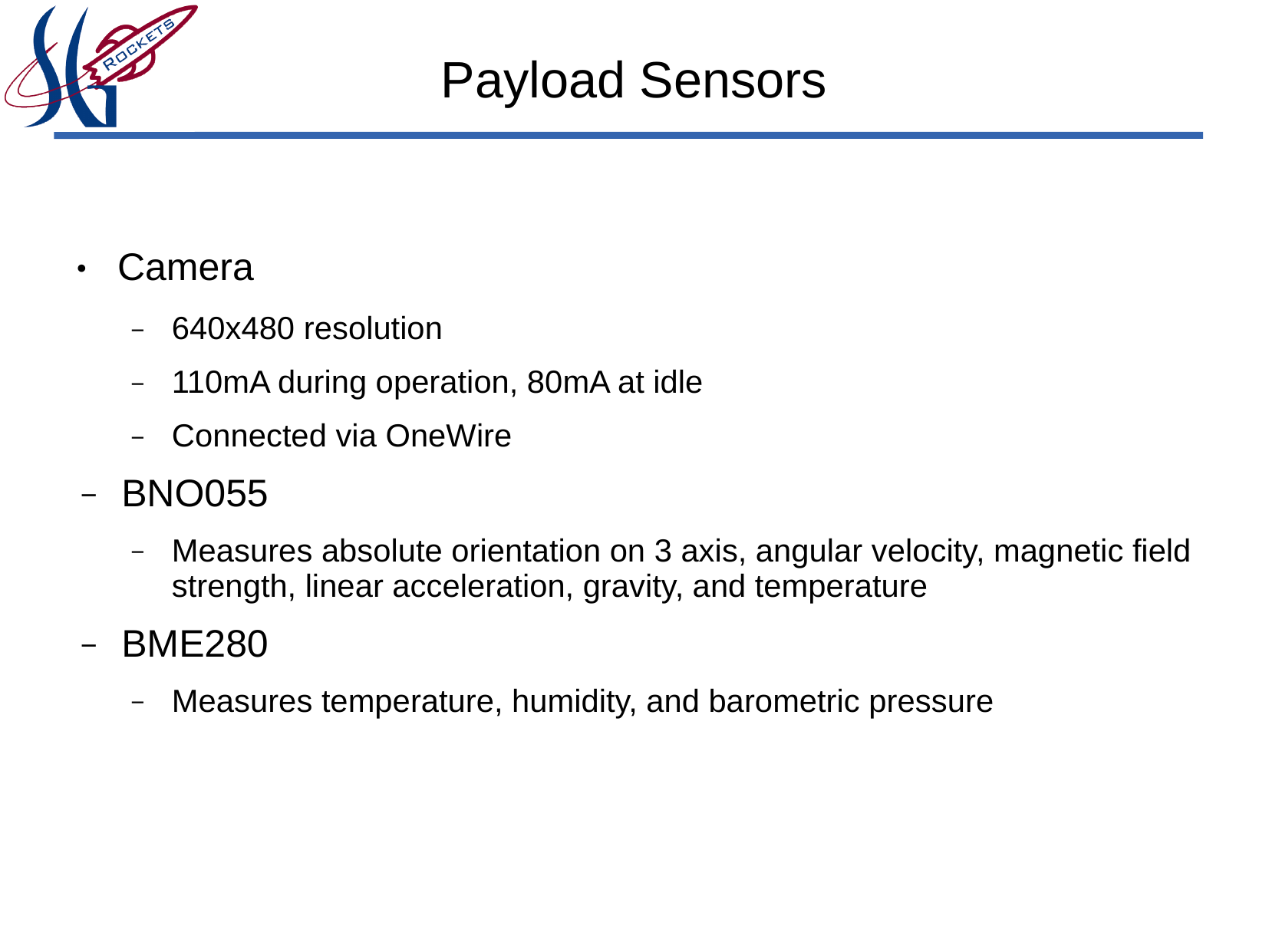

# Payload Sensors

Camera
640x480 resolution
110mA during operation, 80mA at idle
Connected via OneWire
BNO055
Measures absolute orientation on 3 axis, angular velocity, magnetic field strength, linear acceleration, gravity, and temperature
BME280
Measures temperature, humidity, and barometric pressure